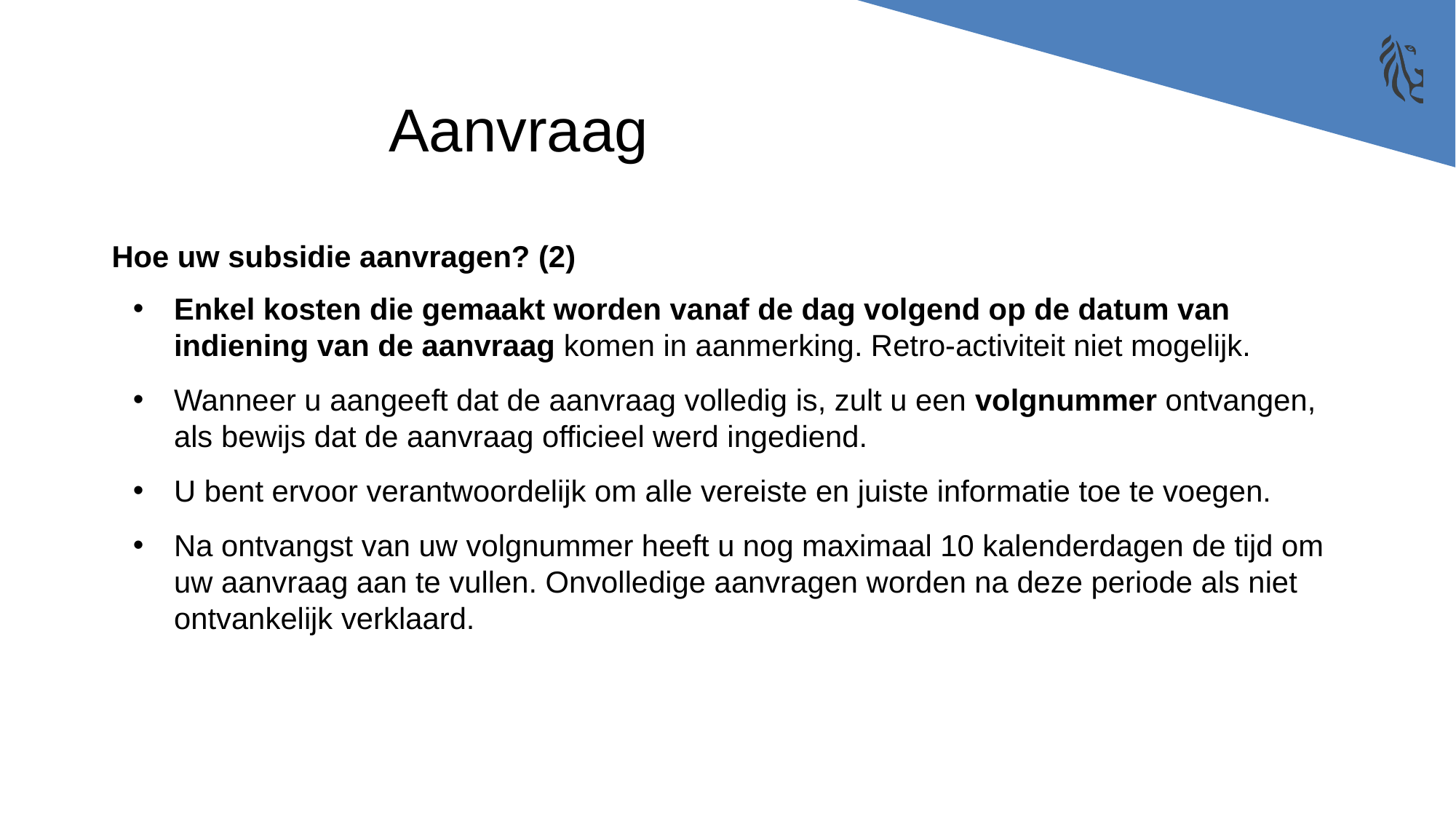

# Aanvraag

Hoe uw subsidie aanvragen? (2)

Enkel kosten die gemaakt worden vanaf de dag volgend op de datum van indiening van de aanvraag komen in aanmerking. Retro-activiteit niet mogelijk.
Wanneer u aangeeft dat de aanvraag volledig is, zult u een volgnummer ontvangen, als bewijs dat de aanvraag officieel werd ingediend.
U bent ervoor verantwoordelijk om alle vereiste en juiste informatie toe te voegen.
Na ontvangst van uw volgnummer heeft u nog maximaal 10 kalenderdagen de tijd om uw aanvraag aan te vullen. Onvolledige aanvragen worden na deze periode als niet ontvankelijk verklaard.